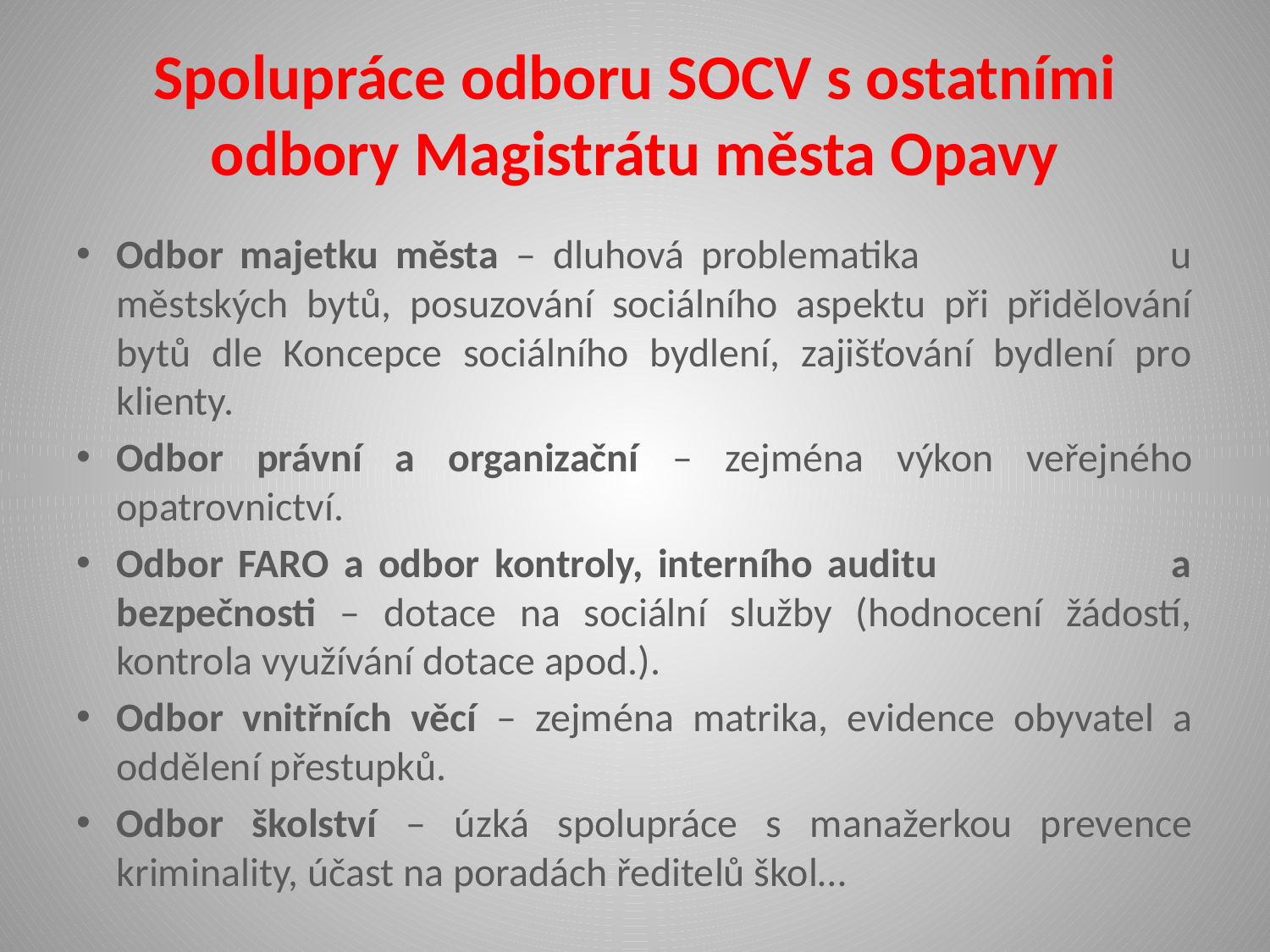

# Spolupráce odboru SOCV s ostatními odbory Magistrátu města Opavy
Odbor majetku města – dluhová problematika               u městských bytů, posuzování sociálního aspektu při přidělování bytů dle Koncepce sociálního bydlení, zajišťování bydlení pro klienty.
Odbor právní a organizační – zejména výkon veřejného opatrovnictví.
Odbor FARO a odbor kontroly, interního auditu                a bezpečnosti – dotace na sociální služby (hodnocení žádostí, kontrola využívání dotace apod.).
Odbor vnitřních věcí – zejména matrika, evidence obyvatel a oddělení přestupků.
Odbor školství – úzká spolupráce s manažerkou prevence kriminality, účast na poradách ředitelů škol…